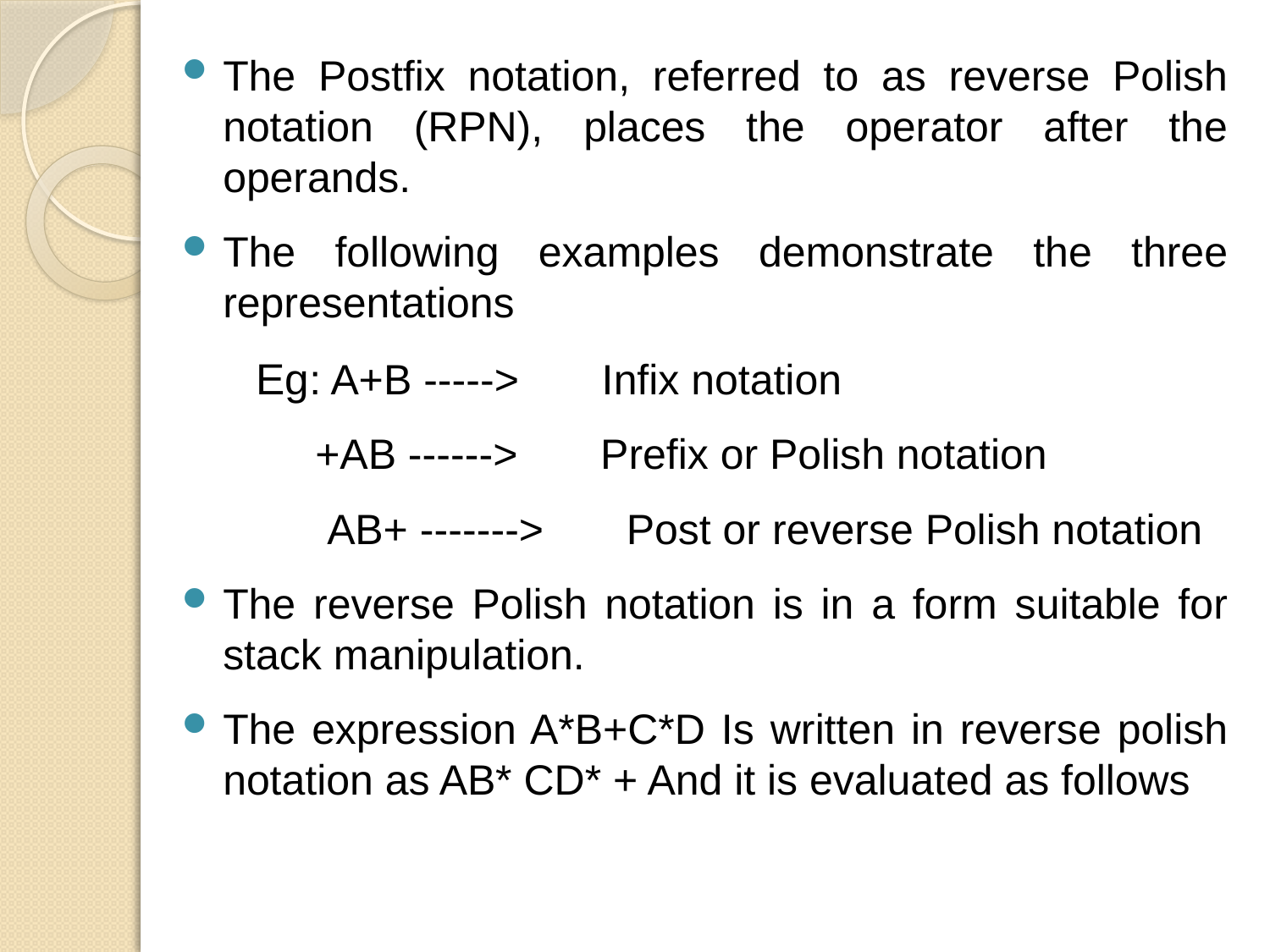

The Postfix notation, referred to as reverse Polish notation (RPN), places the operator after the operands.
The following examples demonstrate the three representations
Eg: A+B ----->       Infix notation
     +AB ------>       Prefix or Polish notation
      AB+ ------->       Post or reverse Polish notation
The reverse Polish notation is in a form suitable for stack manipulation.
The expression A*B+C*D Is written in reverse polish notation as AB* CD* + And it is evaluated as follows